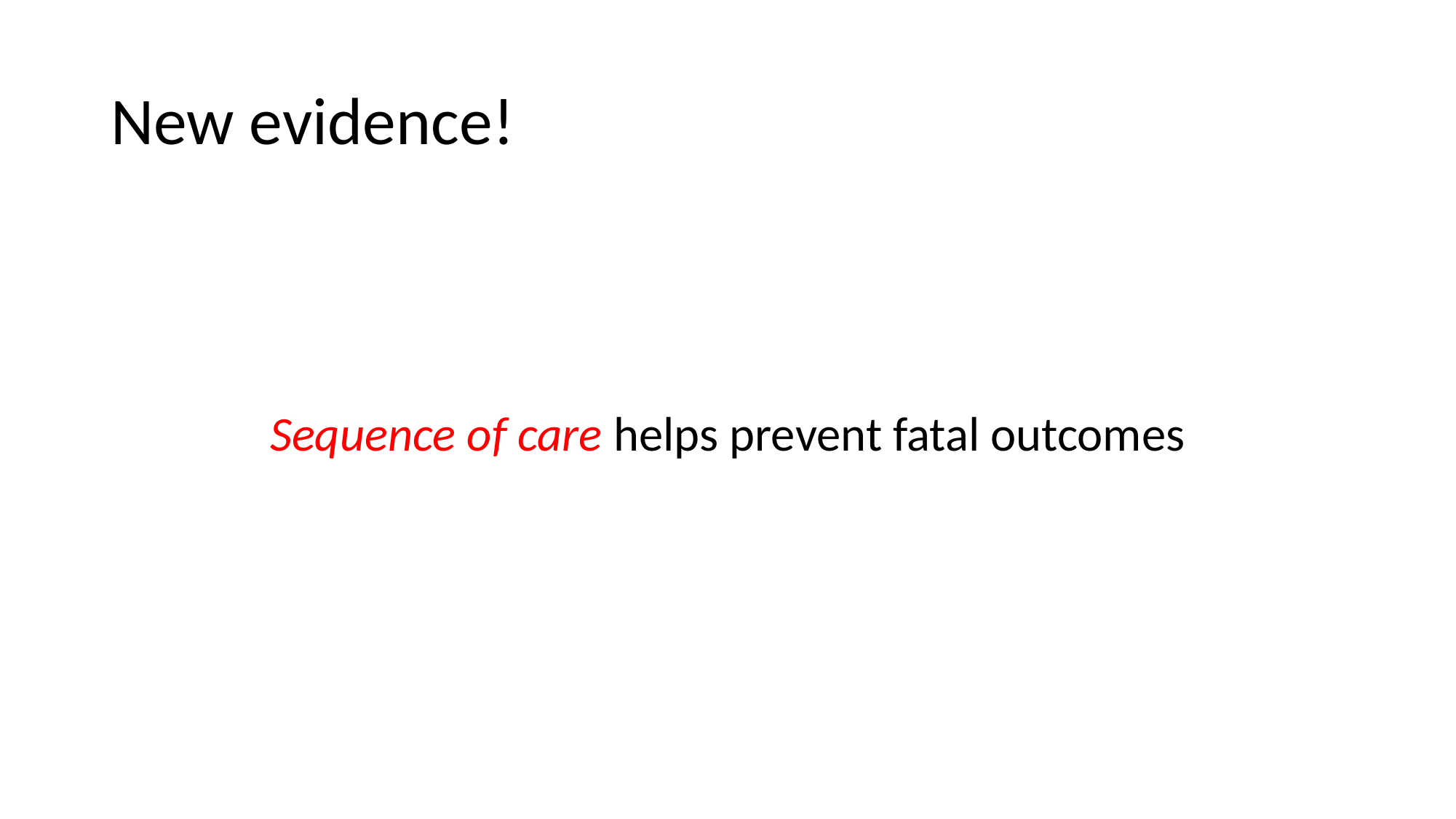

# New evidence!
Sequence of care helps prevent fatal outcomes